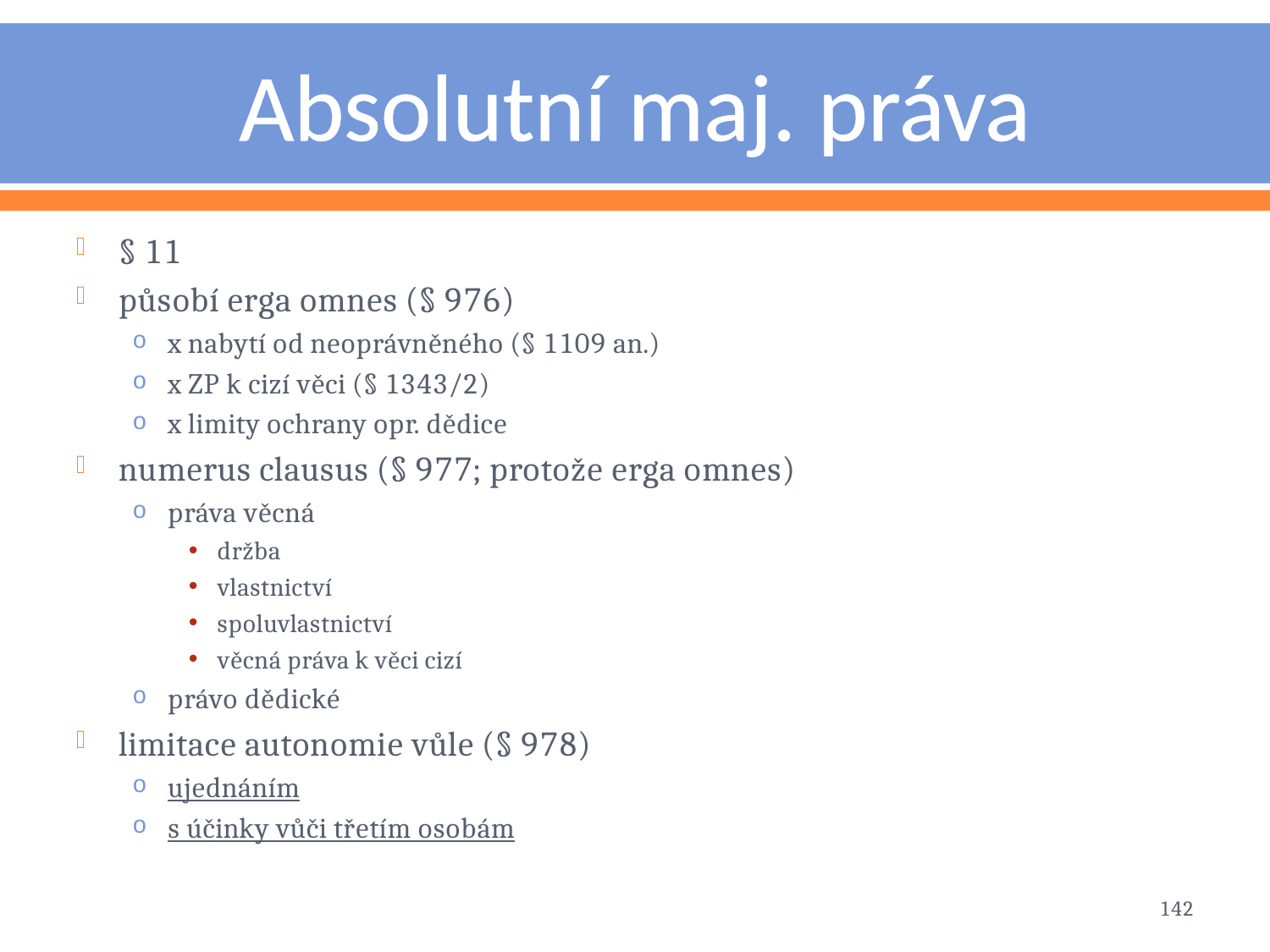

# Absolutní maj. práva
§ 11
působí erga omnes (§ 976)
x nabytí od neoprávněného (§ 1109 an.)
x ZP k cizí věci (§ 1343/2)
x limity ochrany opr. dědice
numerus clausus (§ 977; protože erga omnes)
práva věcná
držba
vlastnictví
spoluvlastnictví
věcná práva k věci cizí
právo dědické
limitace autonomie vůle (§ 978)
ujednáním
s účinky vůči třetím osobám
142